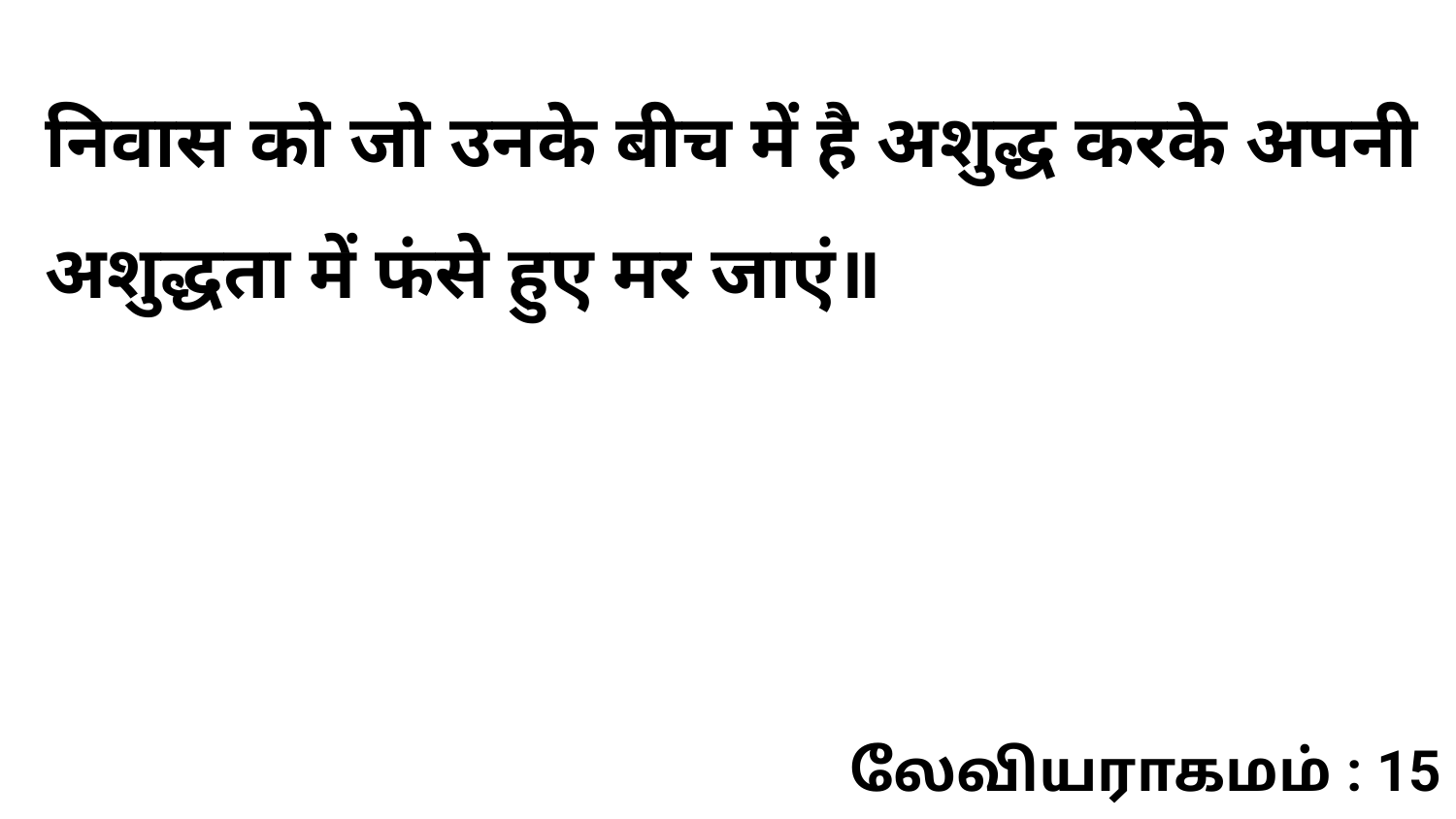

निवास को जो उनके बीच में है अशुद्ध करके अपनी अशुद्धता में फंसे हुए मर जाएं॥
லேவியராகமம் : 15